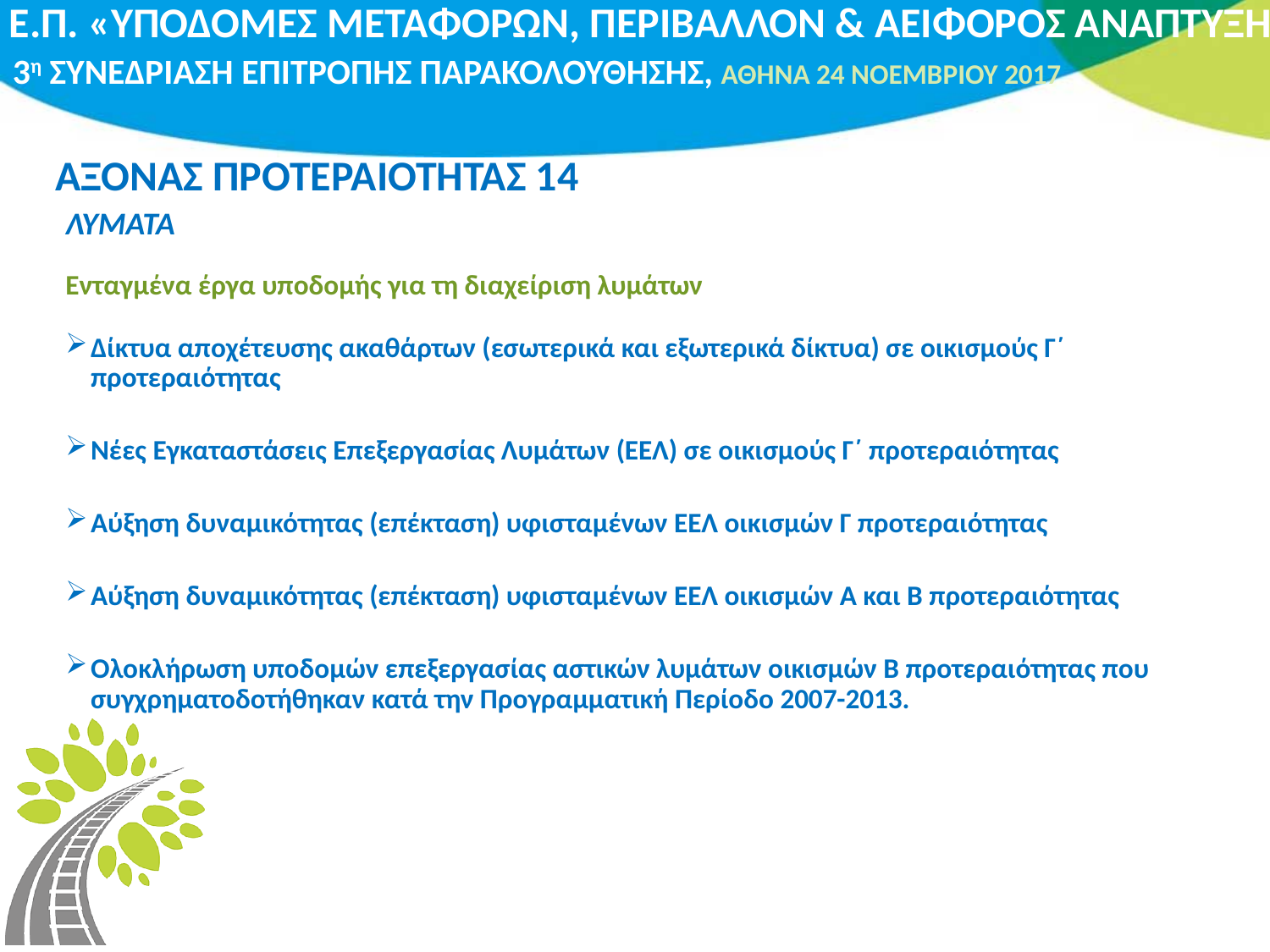

# ΑΞΟΝΑΣ ΠΡΟΤΕΡΑΙΟΤΗΤΑΣ 14
ΛΥΜΑΤΑ
Ενταγμένα έργα υποδομής για τη διαχείριση λυμάτων
Δίκτυα αποχέτευσης ακαθάρτων (εσωτερικά και εξωτερικά δίκτυα) σε οικισμούς Γ΄ προτεραιότητας
Νέες Εγκαταστάσεις Επεξεργασίας Λυμάτων (ΕΕΛ) σε οικισμούς Γ΄ προτεραιότητας
Αύξηση δυναμικότητας (επέκταση) υφισταμένων ΕΕΛ οικισμών Γ προτεραιότητας
Αύξηση δυναμικότητας (επέκταση) υφισταμένων ΕΕΛ οικισμών Α και Β προτεραιότητας
Ολοκλήρωση υποδομών επεξεργασίας αστικών λυμάτων οικισμών Β προτεραιότητας που συγχρηματοδοτήθηκαν κατά την Προγραμματική Περίοδο 2007-2013.